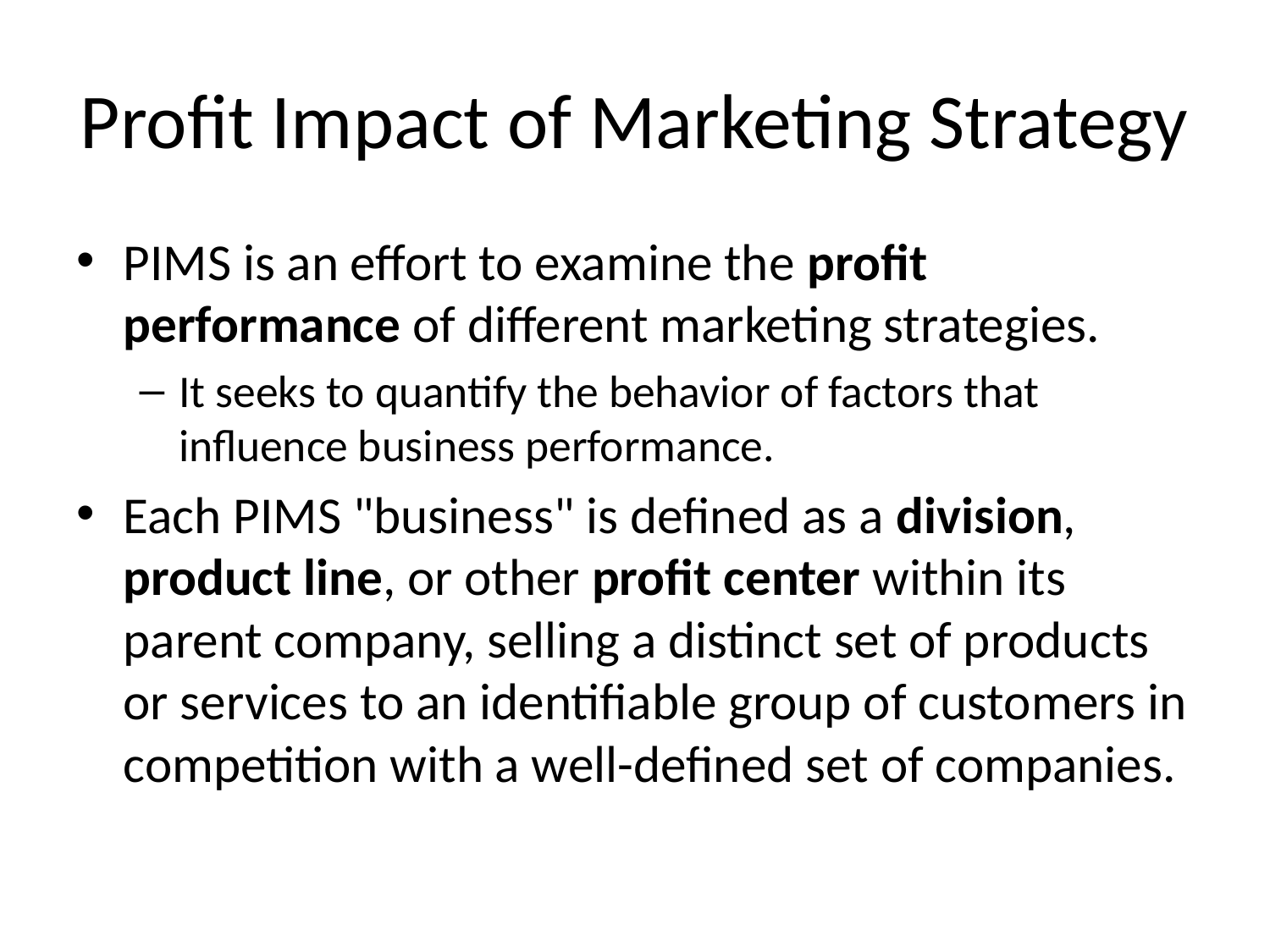

# Profit Impact of Marketing Strategy
PIMS is an effort to examine the profit performance of different marketing strategies.
It seeks to quantify the behavior of factors that influence business performance.
Each PIMS "business" is defined as a division, product line, or other profit center within its parent company, selling a distinct set of products or services to an identifiable group of customers in competition with a well-defined set of companies.